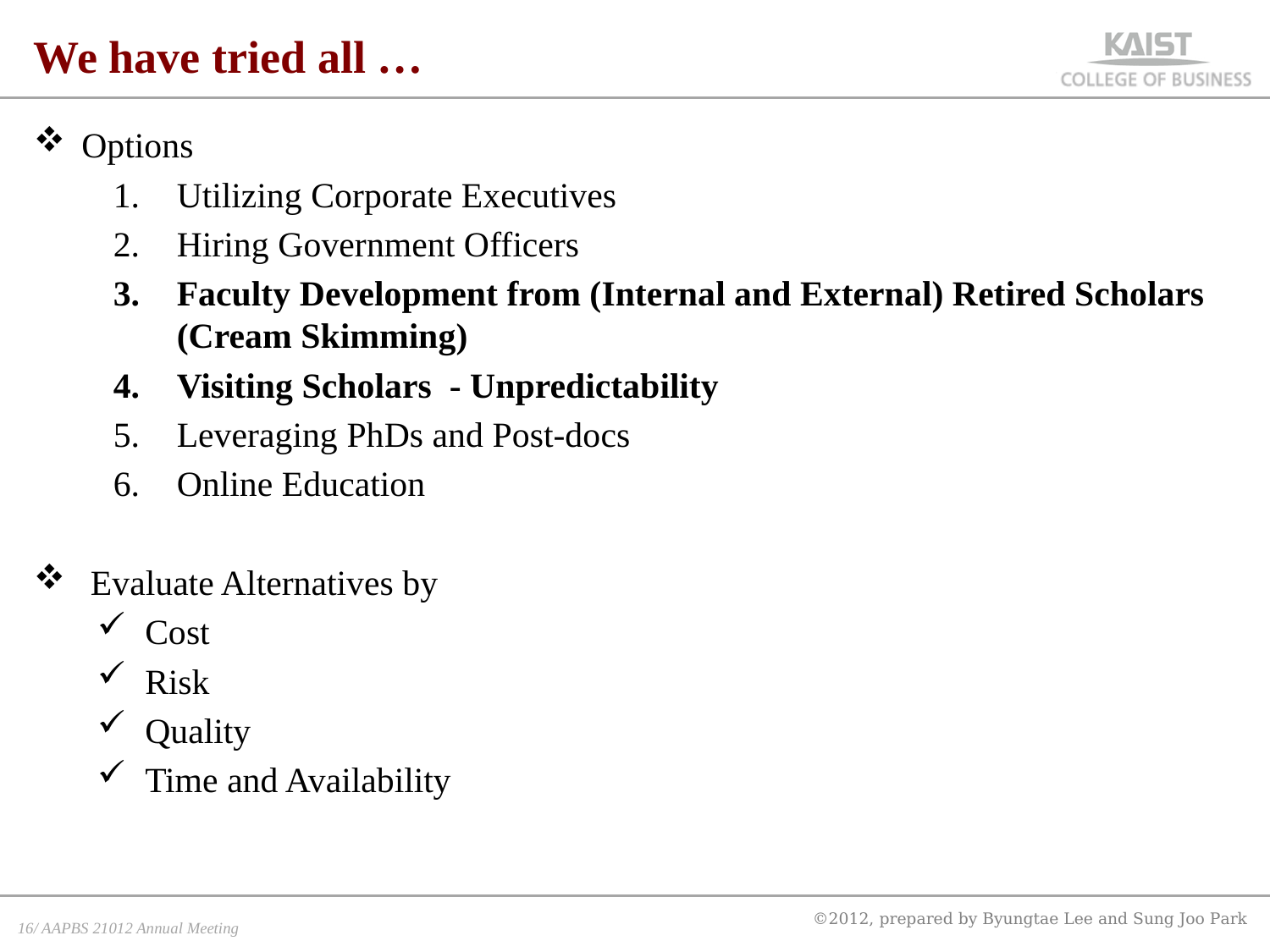

# We have tried all …
Options
Utilizing Corporate Executives
Hiring Government Officers
Faculty Development from (Internal and External) Retired Scholars (Cream Skimming)
Visiting Scholars  - Unpredictability
Leveraging PhDs and Post-docs
Online Education

 Evaluate Alternatives by
Cost
Risk
Quality
Time and Availability

©2012, prepared by Byungtae Lee and Sung Joo Park